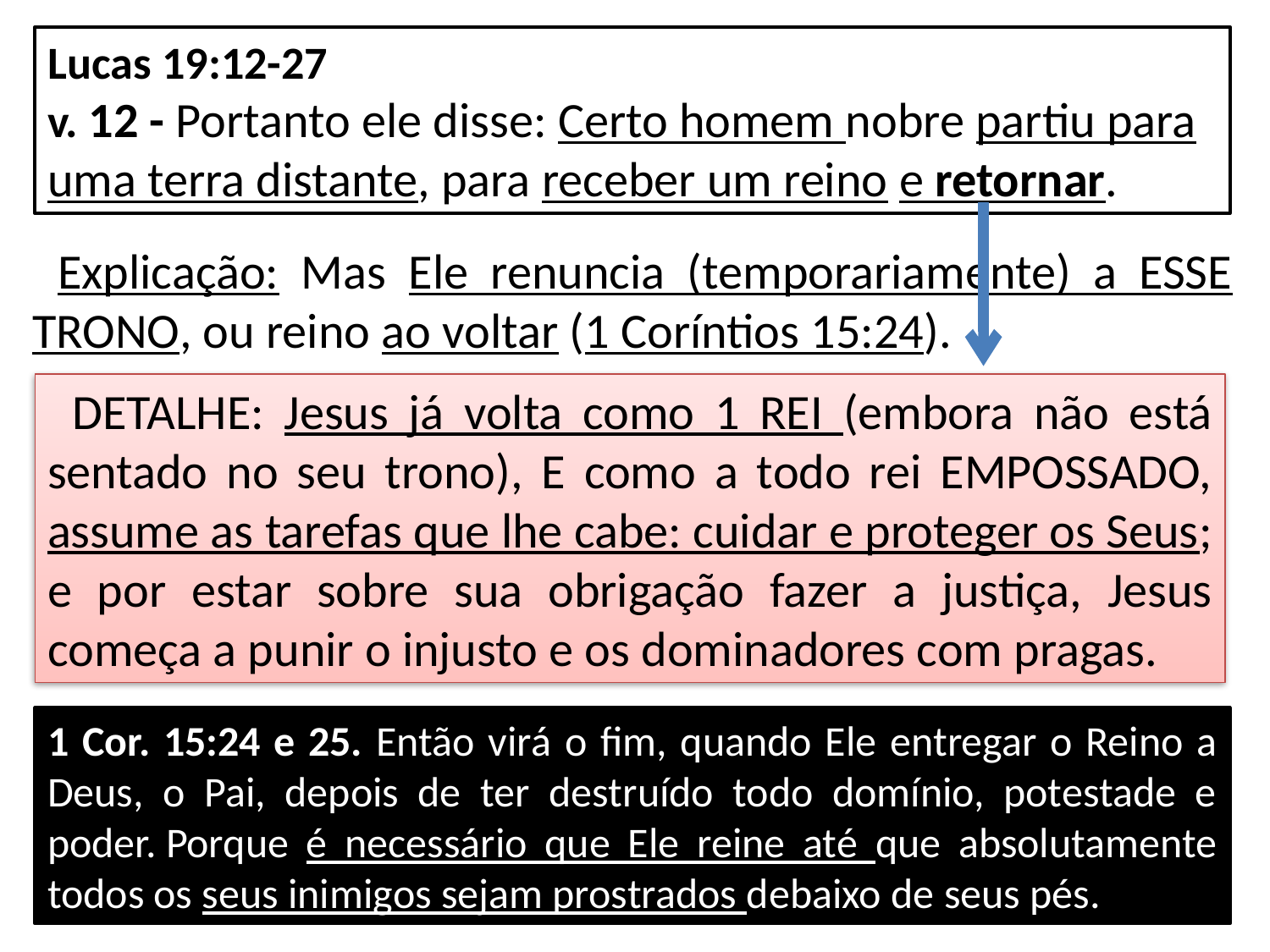

Lucas 19:12-27
v. 12 - Portanto ele disse: Certo homem nobre partiu para uma terra distante, para receber um reino e retornar.
Explicação: Mas Ele renuncia (temporariamente) a ESSE TRONO, ou reino ao voltar (1 Coríntios 15:24).
DETALHE: Jesus já volta como 1 REI (embora não está sentado no seu trono), E como a todo rei EMPOSSADO, assume as tarefas que lhe cabe: cuidar e proteger os Seus; e por estar sobre sua obrigação fazer a justiça, Jesus começa a punir o injusto e os dominadores com pragas.
1 Cor. 15:24 e 25. Então virá o fim, quando Ele entregar o Reino a Deus, o Pai, depois de ter destruído todo domínio, potestade e poder. Porque é necessário que Ele reine até que absolutamente todos os seus inimigos sejam prostrados debaixo de seus pés.